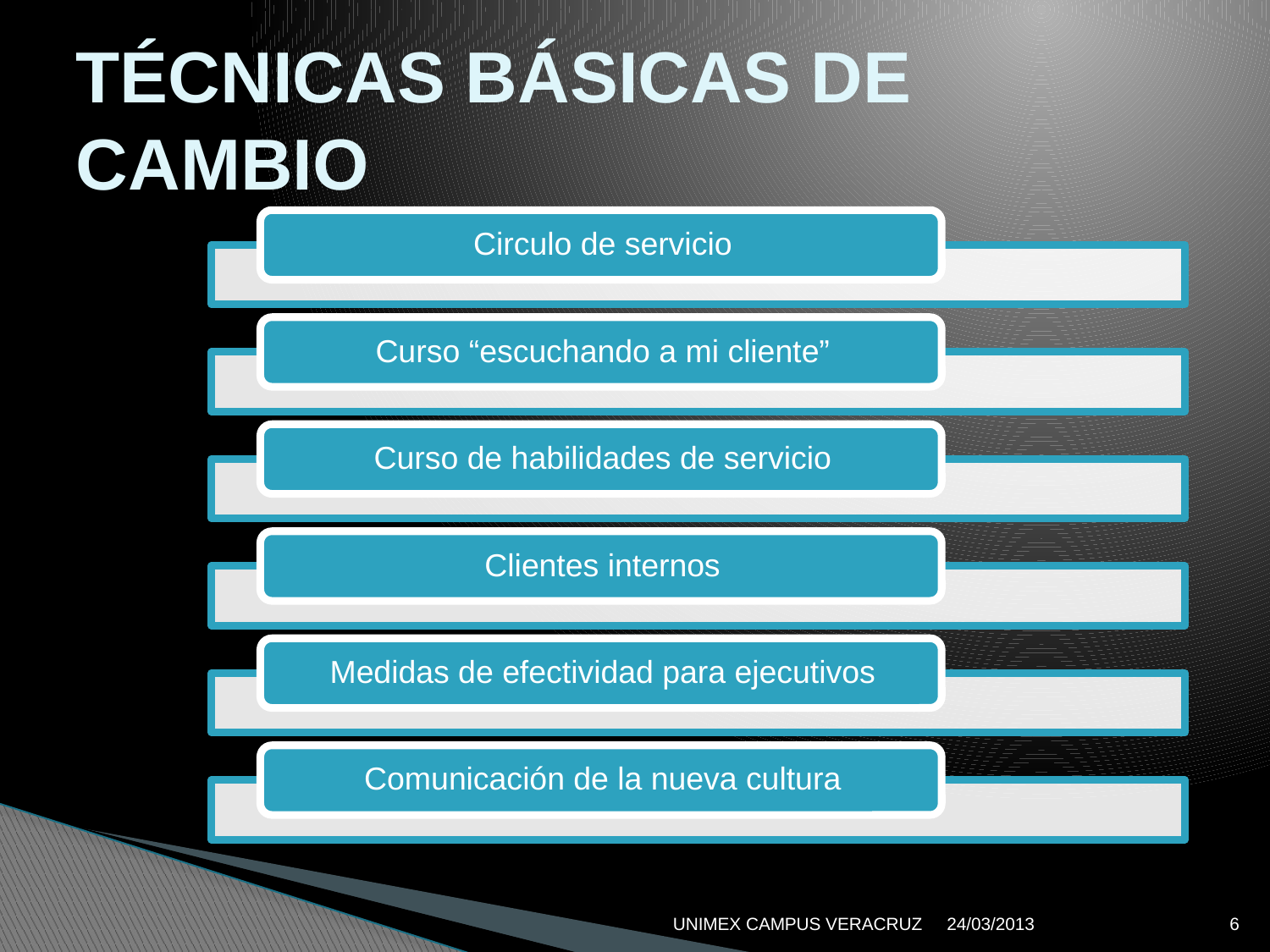

# TÉCNICAS BÁSICAS DE CAMBIO
Circulo de servicio
Curso “escuchando a mi cliente”
Curso de habilidades de servicio
Clientes internos
Medidas de efectividad para ejecutivos
Comunicación de la nueva cultura
UNIMEX CAMPUS VERACRUZ
24/03/2013
6